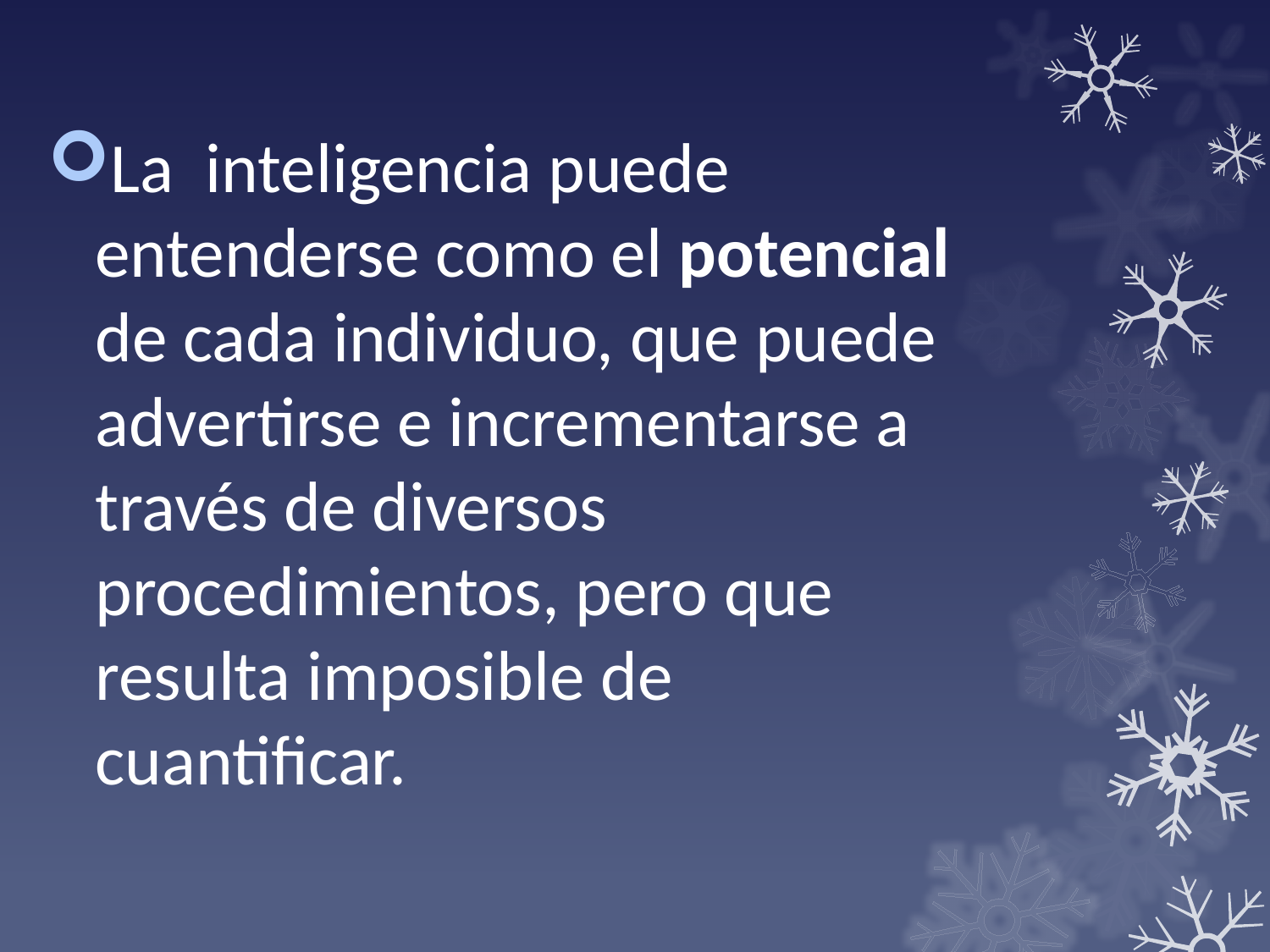

La  inteligencia puede entenderse como el potencial de cada individuo, que puede advertirse e incrementarse a través de diversos procedimientos, pero que resulta imposible de cuantificar.